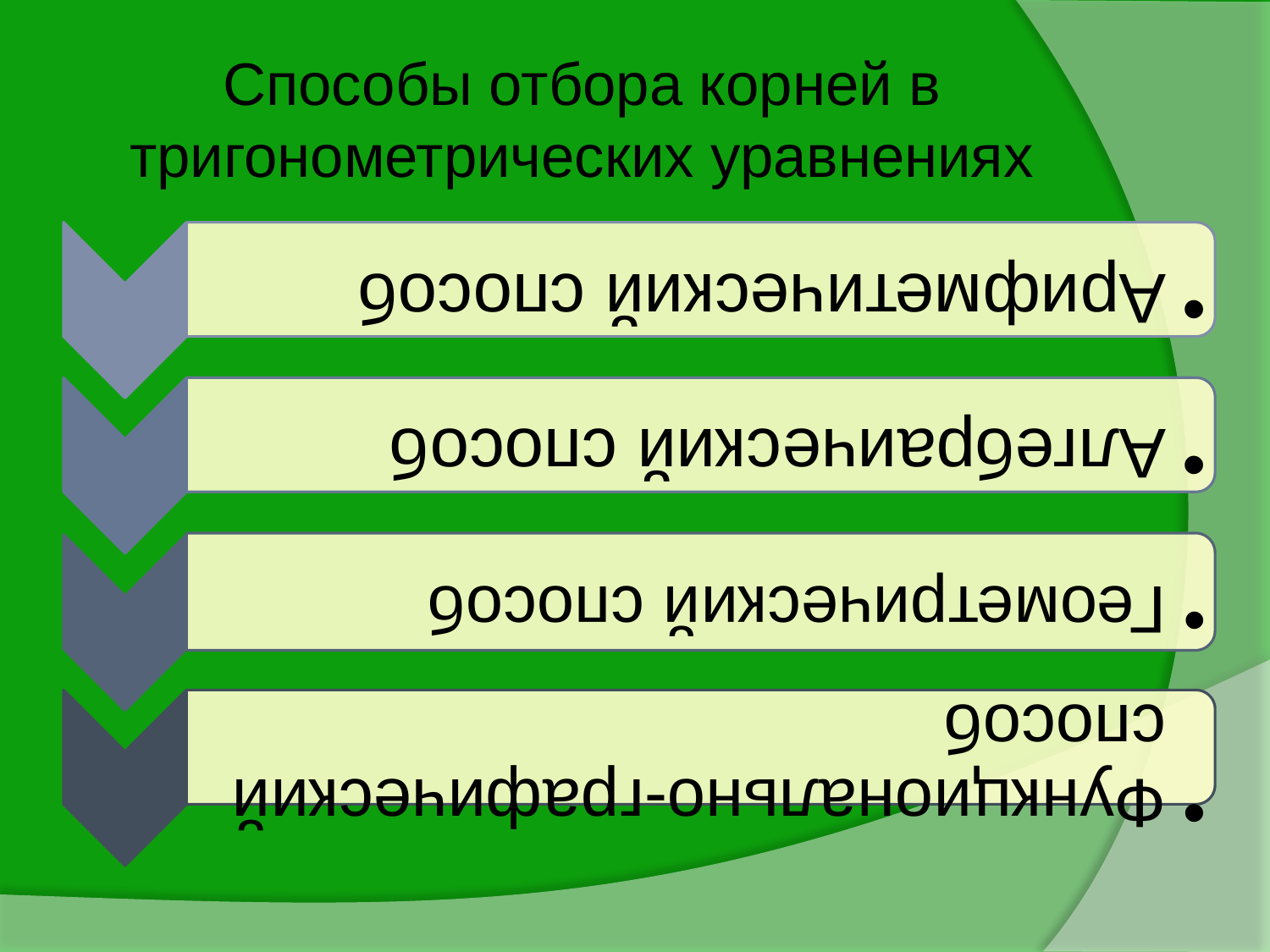

# Способы отбора корней в тригонометрических уравнениях

Арифметический способ

Алгебраический способ

Геометрический способ

Функционально-графический способ